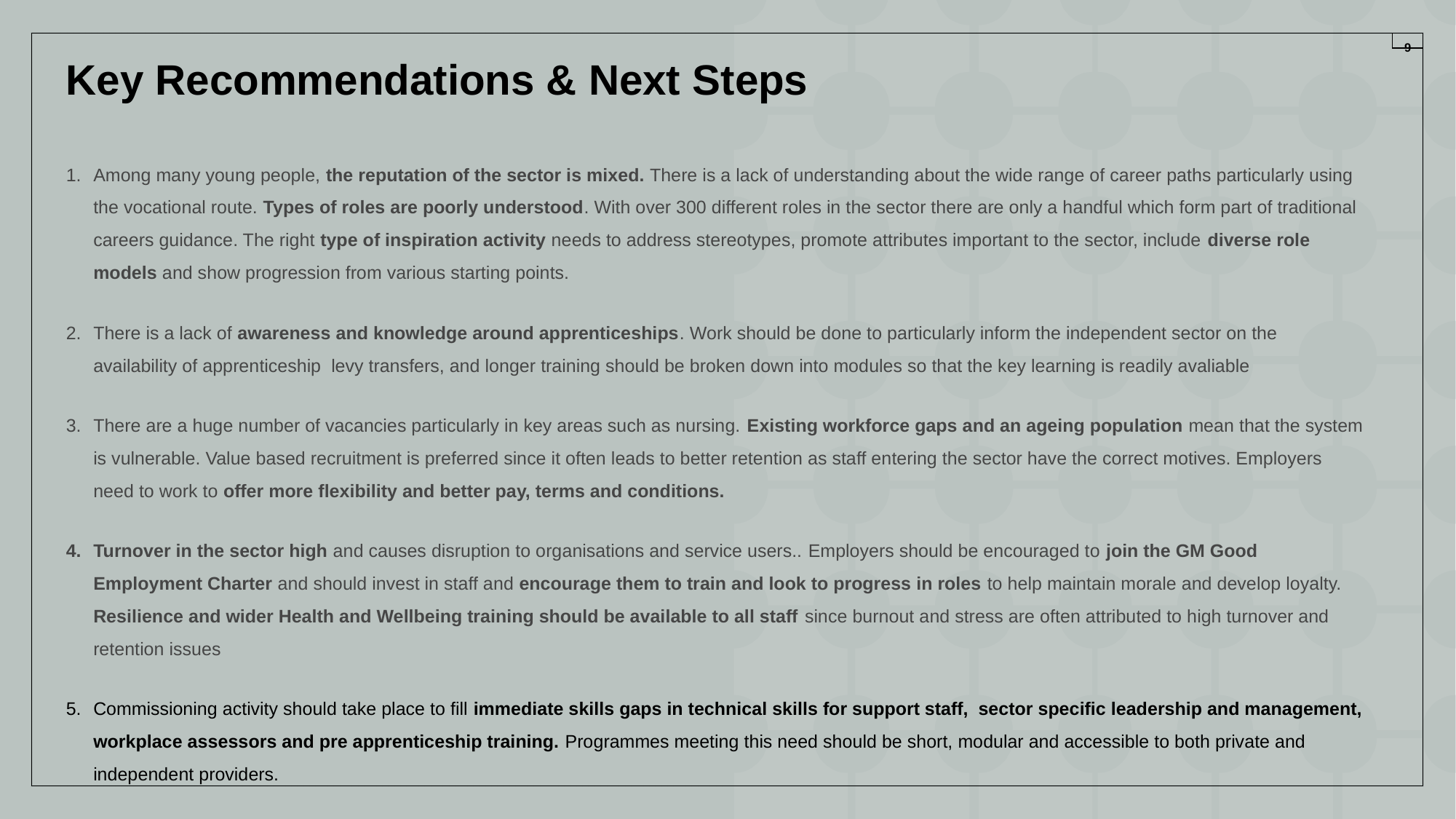

9
Key Recommendations & Next Steps

Among many young people, the reputation of the sector is mixed. There is a lack of understanding about the wide range of career paths particularly using the vocational route. Types of roles are poorly understood. With over 300 different roles in the sector there are only a handful which form part of traditional careers guidance. The right type of inspiration activity needs to address stereotypes, promote attributes important to the sector, include diverse role models and show progression from various starting points.
There is a lack of awareness and knowledge around apprenticeships. Work should be done to particularly inform the independent sector on the availability of apprenticeship  levy transfers, and longer training should be broken down into modules so that the key learning is readily avaliable
There are a huge number of vacancies particularly in key areas such as nursing. Existing workforce gaps and an ageing population mean that the system is vulnerable. Value based recruitment is preferred since it often leads to better retention as staff entering the sector have the correct motives. Employers need to work to offer more flexibility and better pay, terms and conditions.
Turnover in the sector high and causes disruption to organisations and service users.. Employers should be encouraged to join the GM Good Employment Charter and should invest in staff and encourage them to train and look to progress in roles to help maintain morale and develop loyalty. Resilience and wider Health and Wellbeing training should be available to all staff since burnout and stress are often attributed to high turnover and retention issues
Commissioning activity should take place to fill immediate skills gaps in technical skills for support staff,  sector specific leadership and management, workplace assessors and pre apprenticeship training. Programmes meeting this need should be short, modular and accessible to both private and independent providers.